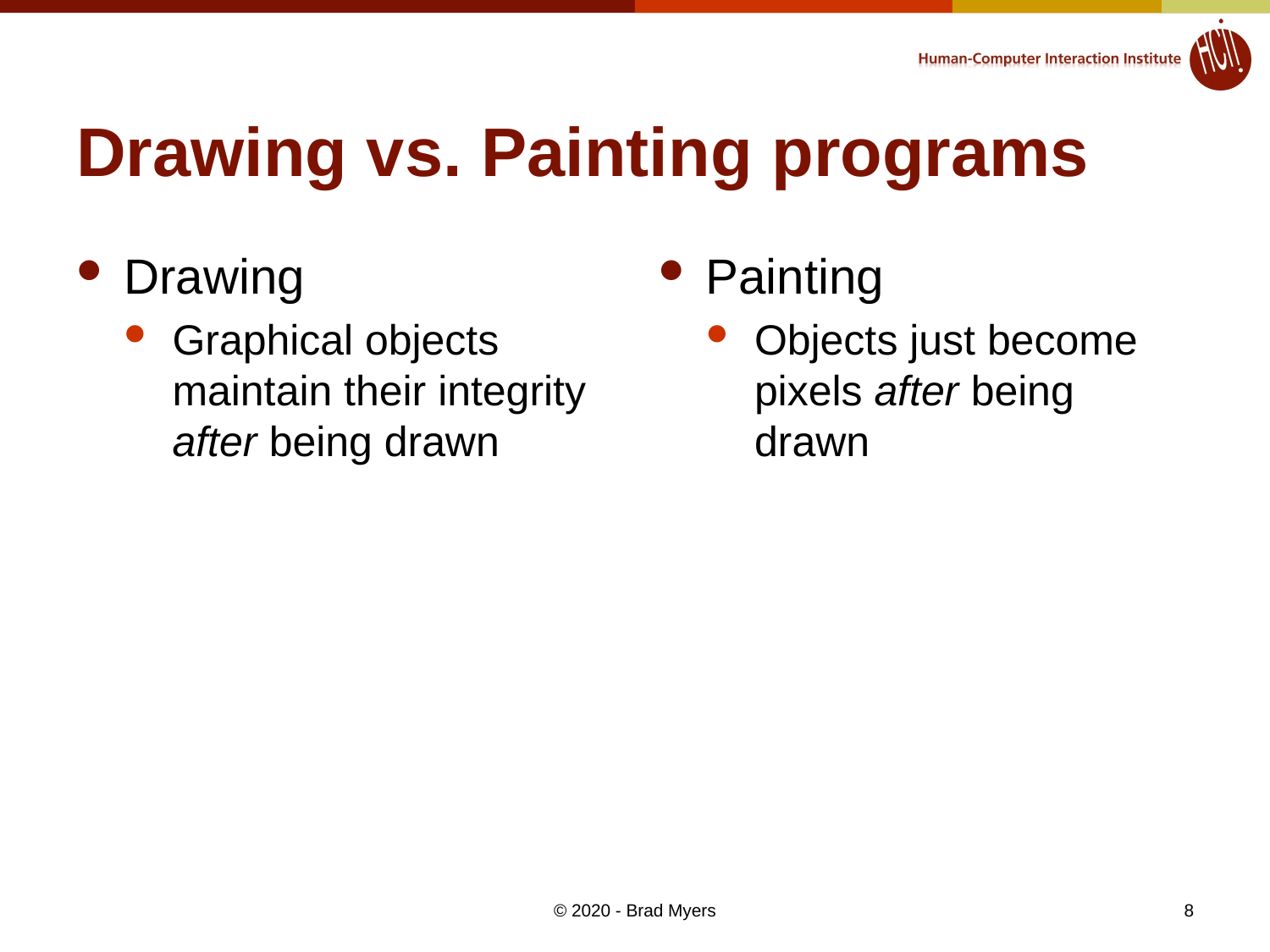

# Drawing vs. Painting programs
Drawing
Graphical objects maintain their integrity after being drawn

Painting
Objects just become pixels after being drawn
© 2020 - Brad Myers
8